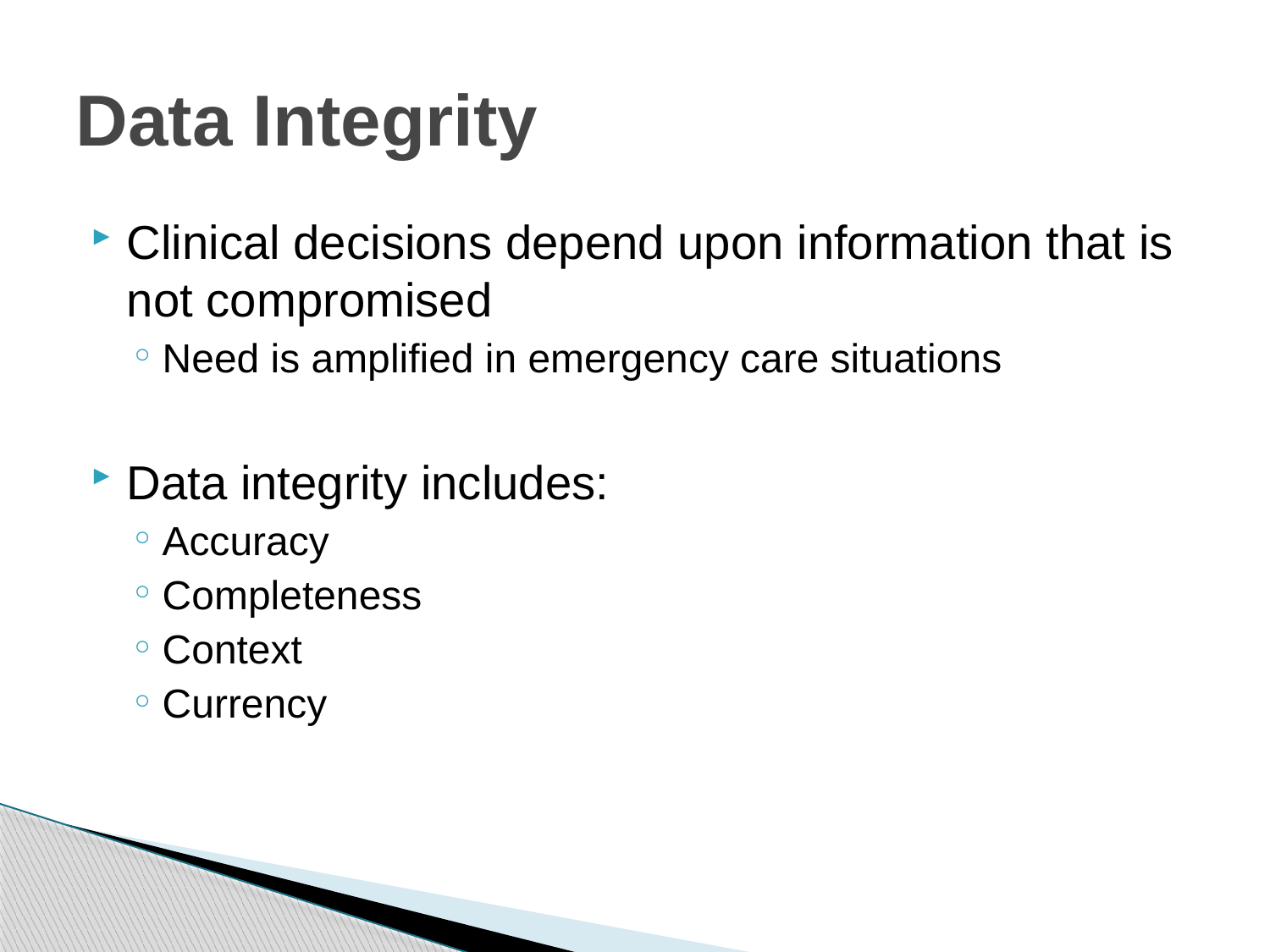

# Data Integrity
Clinical decisions depend upon information that is not compromised
Need is amplified in emergency care situations

Data integrity includes:
Accuracy
Completeness
Context
Currency